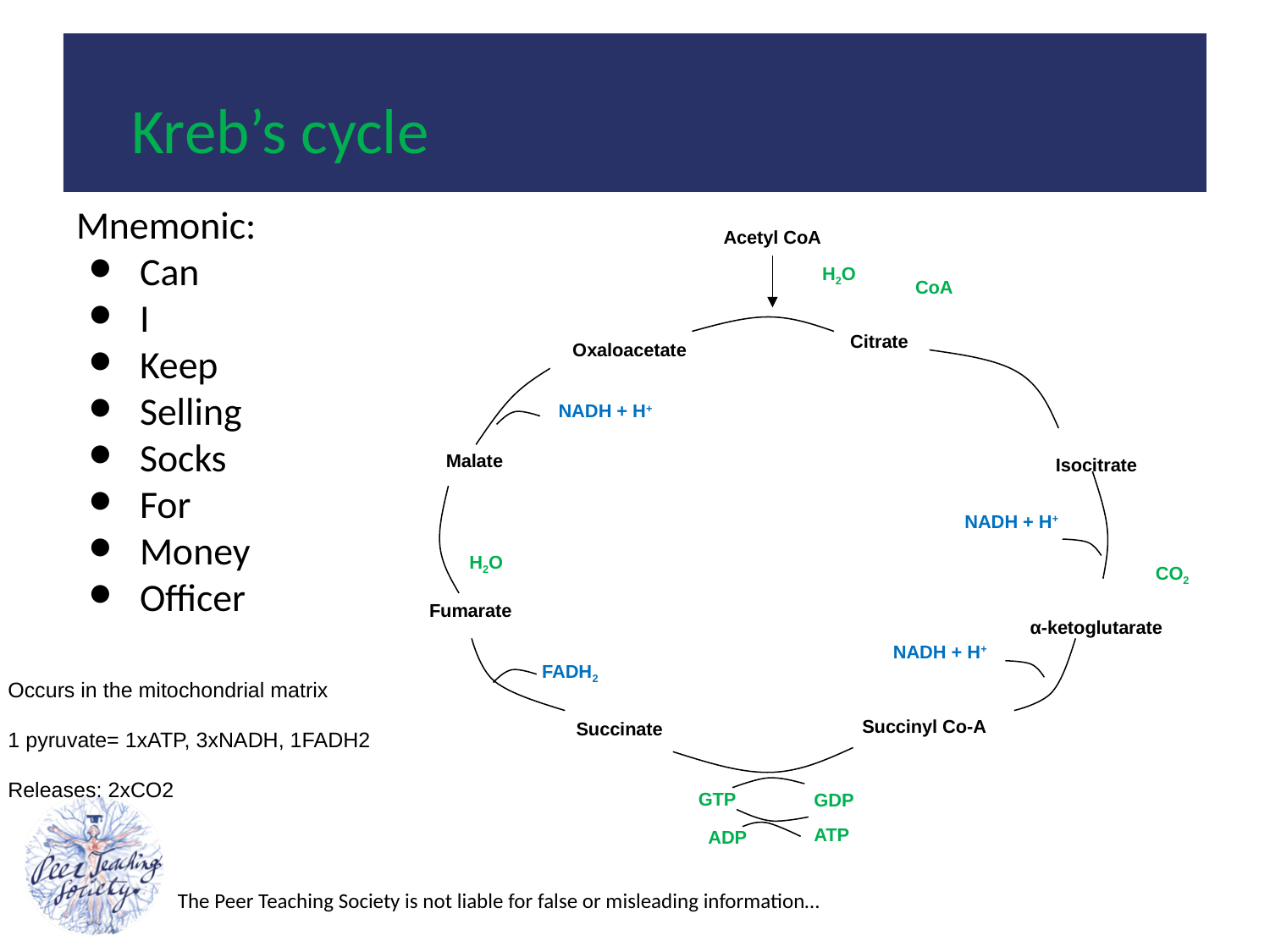

Kreb’s cycle
Mnemonic:
Can
I
Keep
Selling
Socks
For
Money
Officer
Acetyl CoA
H2O
CoA

Citrate
Oxaloacetate

NADH + H+

Malate
Isocitrate

NADH + H+

H2O
CO2
Fumarate
α-ketoglutarate
NADH + H+

FADH2

Succinyl Co-A
Succinate

GTP
GDP

ATP
ADP

Occurs in the mitochondrial matrix
1 pyruvate= 1xATP, 3xNADH, 1FADH2
Releases: 2xCO2